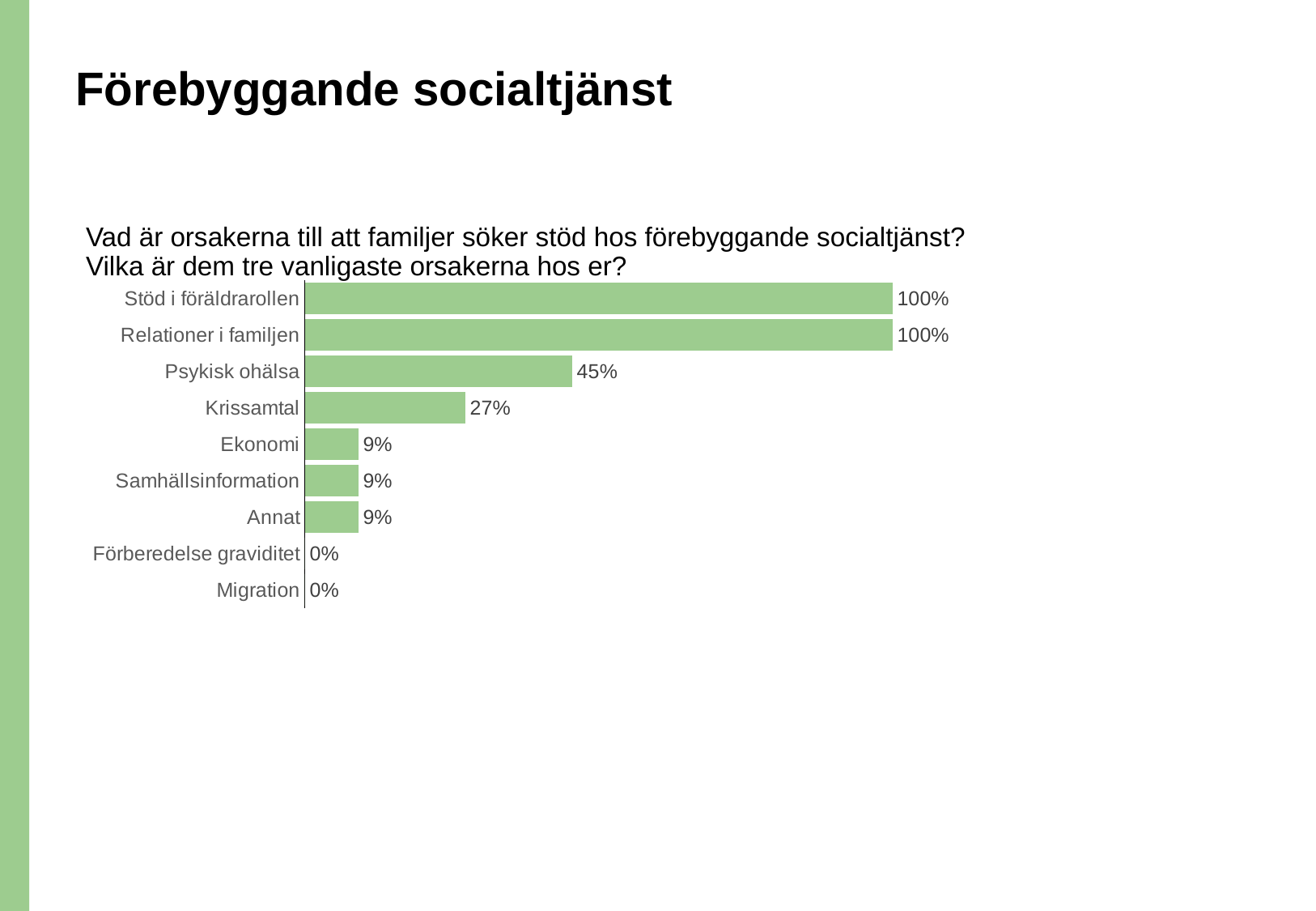

# Förebyggande socialtjänst
Vad är orsakerna till att familjer söker stöd hos förebyggande socialtjänst?
Vilka är dem tre vanligaste orsakerna hos er?

### Chart

| Category | [Förberedelse graviditet] Vad är orsakerna till att familjer söker stöd hos förebyggande socialtjänst? Vilka är dem tre vanligaste orsakerna hos er? |
|---|---|
| Stöd i föräldrarollen | 1.0 |
| Relationer i familjen | 1.0 |
| Psykisk ohälsa | 0.4545454545454545 |
| Krissamtal | 0.2727272727272727 |
| Ekonomi | 0.0909090909090909 |
| Samhällsinformation | 0.0909090909090909 |
| Annat | 0.0909090909090909 |
| Förberedelse graviditet | 0.0 |
| Migration | 0.0 |